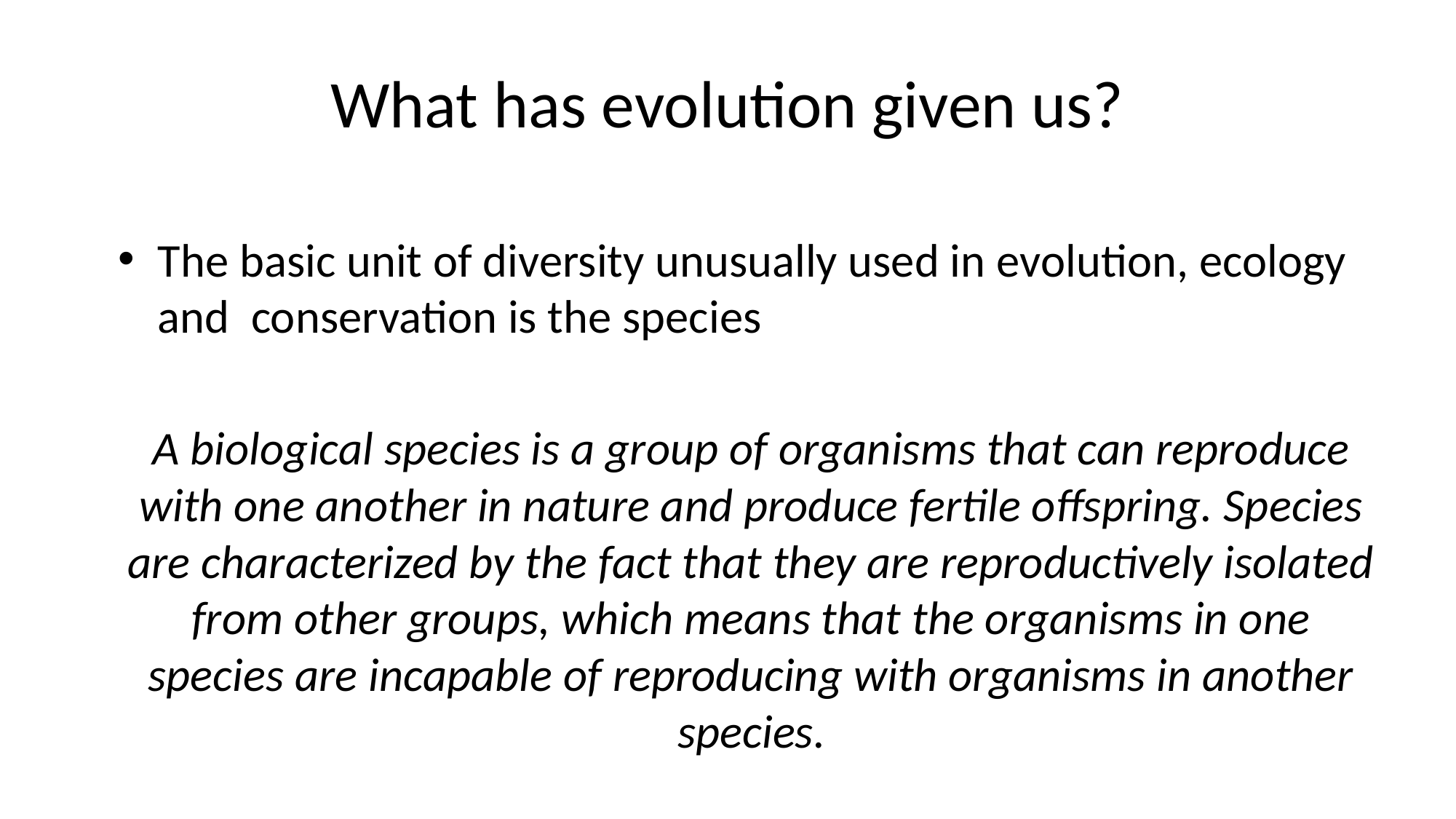

# What has evolution given us?
The basic unit of diversity unusually used in evolution, ecology and  conservation is the species

A biological species is a group of organisms that can reproduce with one another in nature and produce fertile offspring. Species are characterized by the fact that they are reproductively isolated from other groups, which means that the organisms in one species are incapable of reproducing with organisms in another species.